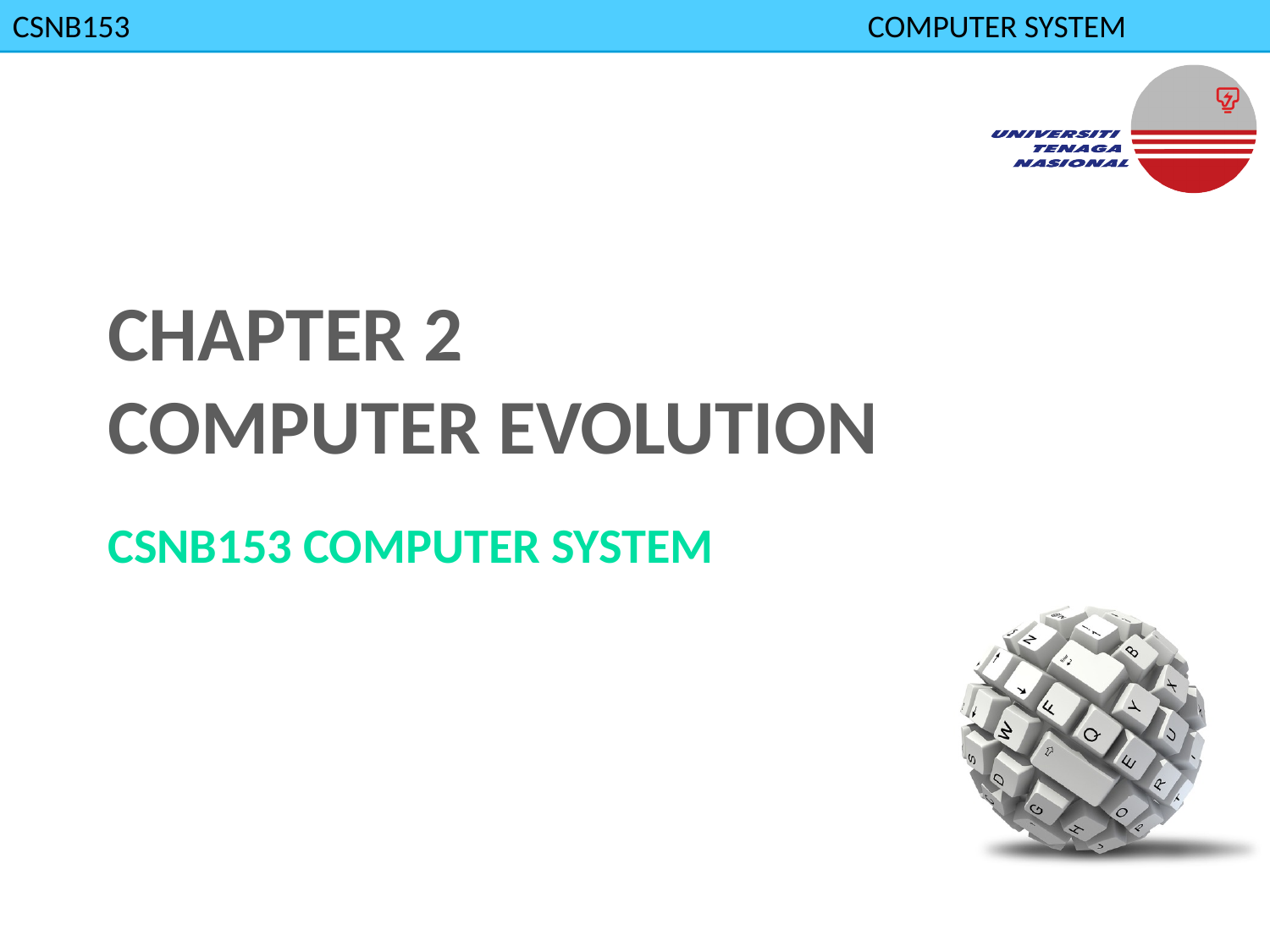

CSNB153						             COMPUTER SYSTEM
# CHAPTER 2 COMPUTER EVOLUTION
CSNB153 COMPUTER SYSTEM